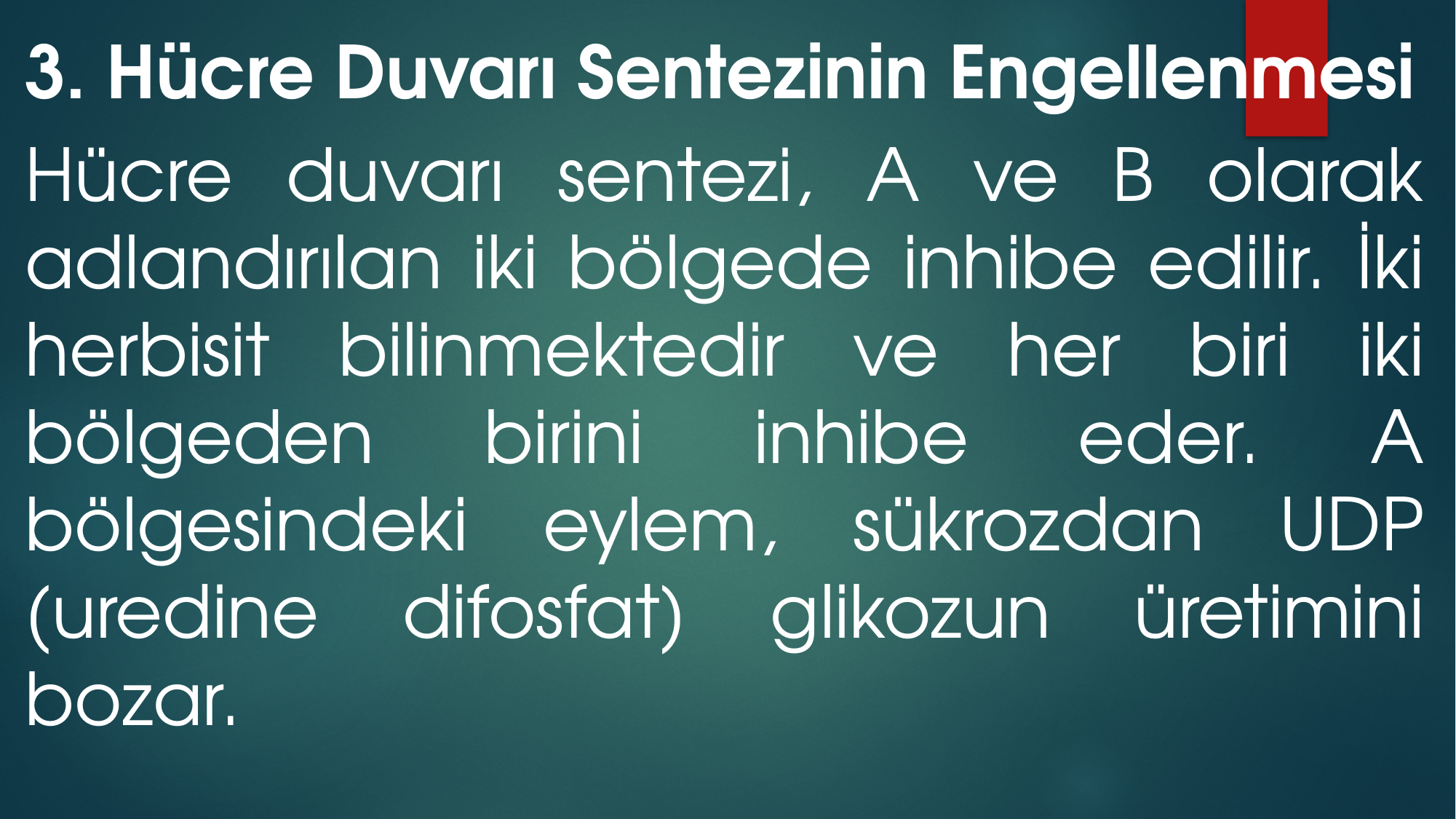

3. Hücre Duvarı Sentezinin Engellenmesi
Hücre duvarı sentezi, A ve B olarak adlandırılan iki bölgede inhibe edilir. İki herbisit bilinmektedir ve her biri iki bölgeden birini inhibe eder. A bölgesindeki eylem, sükrozdan UDP (uredine difosfat) glikozun üretimini bozar.